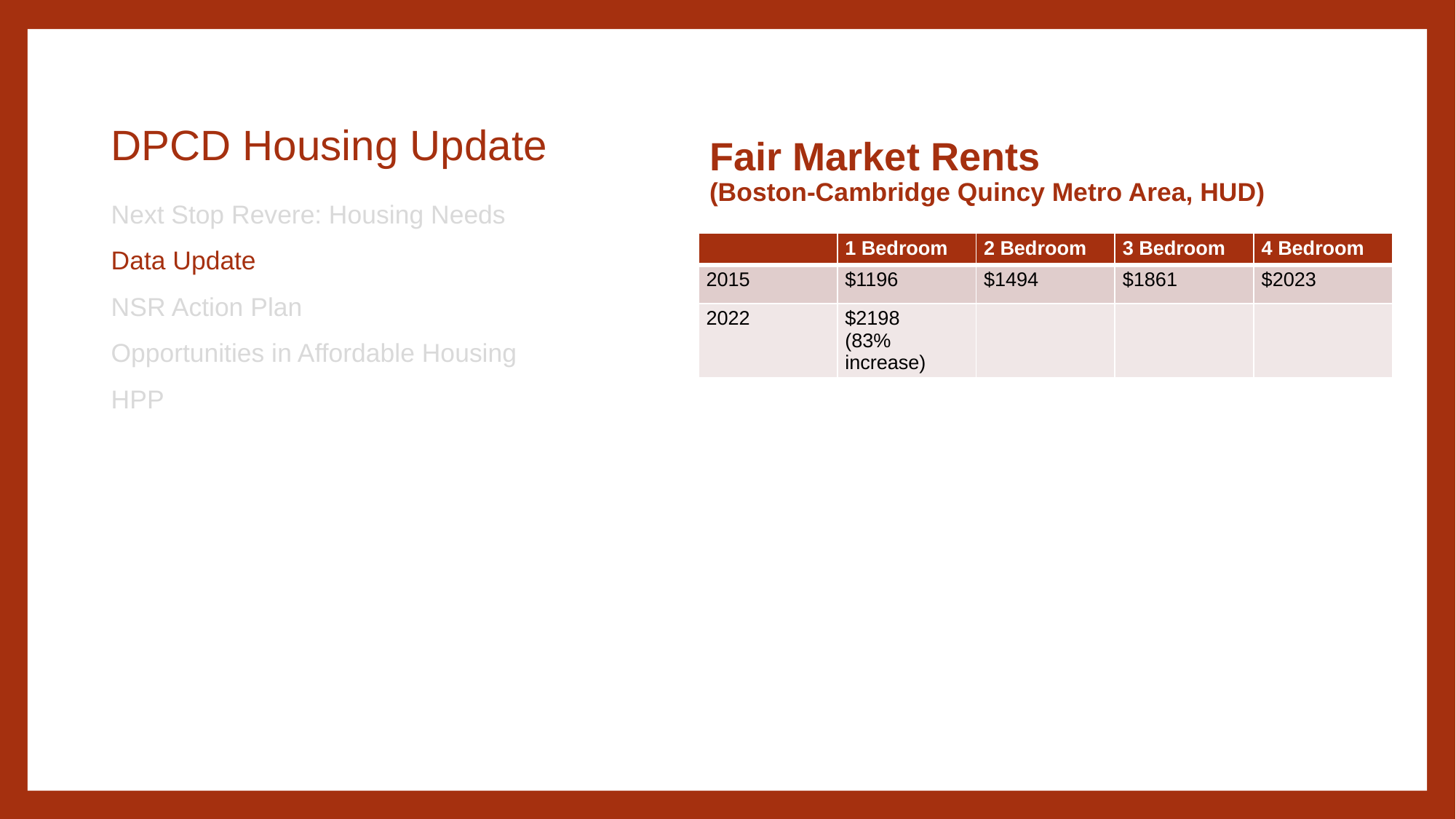

# DPCD Housing Update
Fair Market Rents
(Boston-Cambridge Quincy Metro Area, HUD)

Next Stop Revere: Housing Needs
Data Update
NSR Action Plan
Opportunities in Affordable Housing
HPP
|  | 1 Bedroom | 2 Bedroom | 3 Bedroom | 4 Bedroom |
| --- | --- | --- | --- | --- |
| 2015 | $1196 | $1494 | $1861 | $2023 |
| 2022 | $2198 (83% increase) |  |  |  |